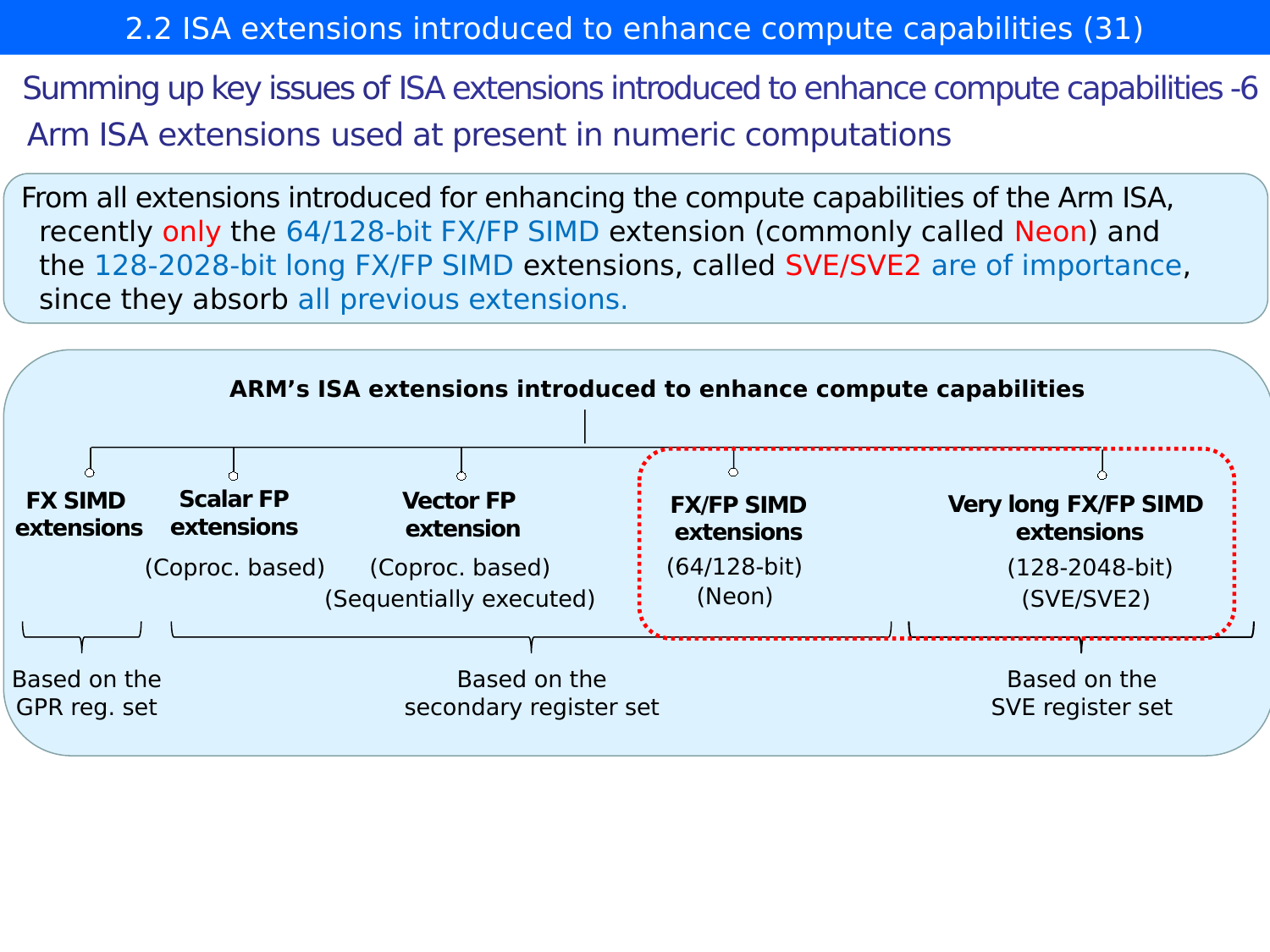

# 2.2 ISA extensions introduced to enhance compute capabilities (31)
Summing up key issues of ISA extensions introduced to enhance compute capabilities -6
Arm ISA extensions used at present in numeric computations

From all extensions introduced for enhancing the compute capabilities of the Arm ISA,
  recently only the 64/128-bit FX/FP SIMD extension (commonly called Neon) and
  the 128-2028-bit long FX/FP SIMD extensions, called SVE/SVE2 are of importance,
  since they absorb all previous extensions.

ARM’s ISA extensions introduced to enhance compute capabilities

Scalar FP
extensions
FX SIMD
extensions
Vector FP
 extension
Very long FX/FP SIMD
 extensions
 FX/FP SIMD
 extensions
(64/128-bit)
(Coproc. based)
(Coproc. based)
(Sequentially executed)
(128-2048-bit)
(Neon)

(SVE/SVE2)
Based on the
GPR reg. set
Based on the
secondary register set
Based on the
SVE register set